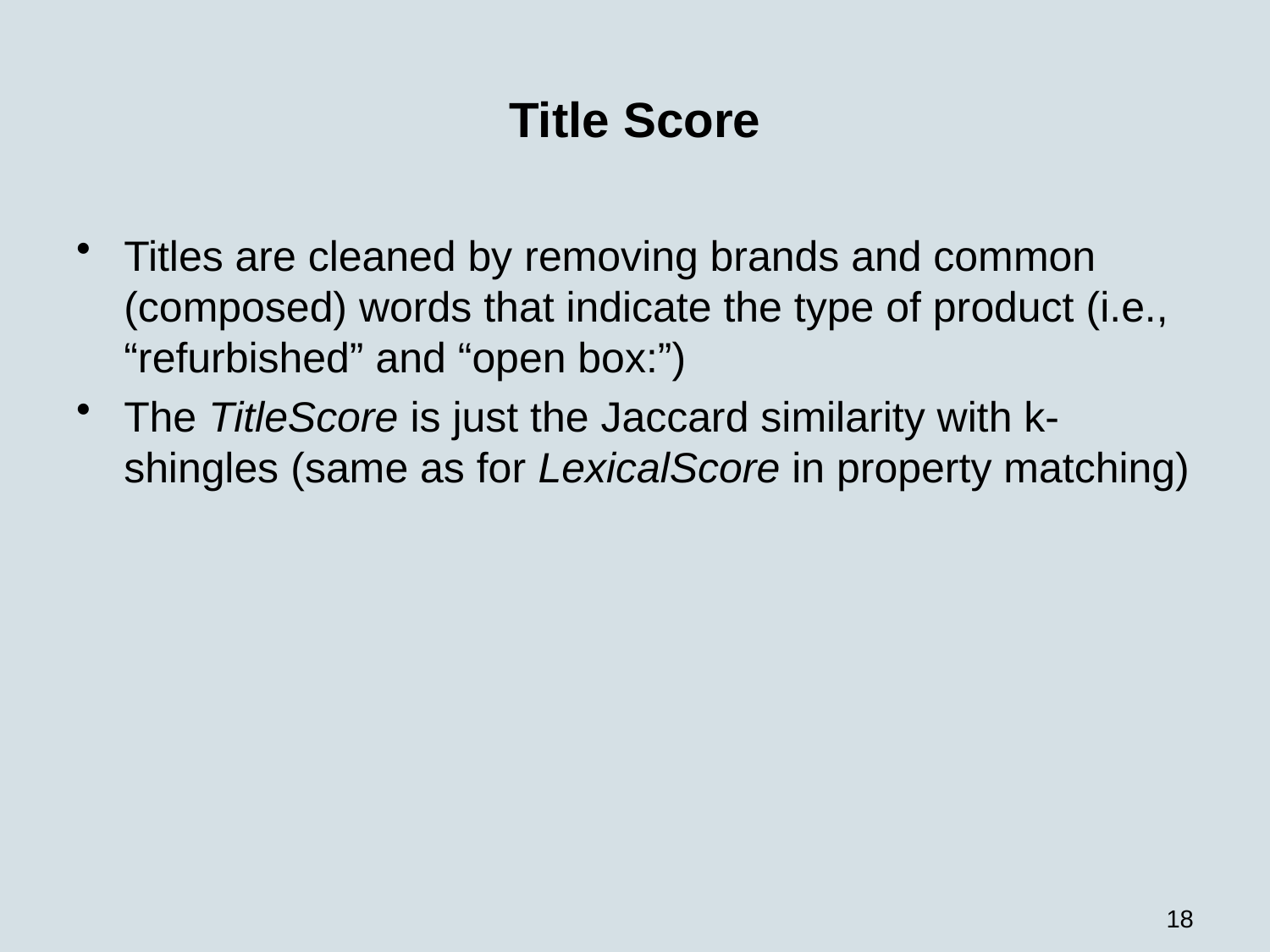

# Title Score
Titles are cleaned by removing brands and common (composed) words that indicate the type of product (i.e.,  “refurbished” and “open box:”)
The TitleScore is just the Jaccard similarity with k-shingles (same as for LexicalScore in property matching)

18